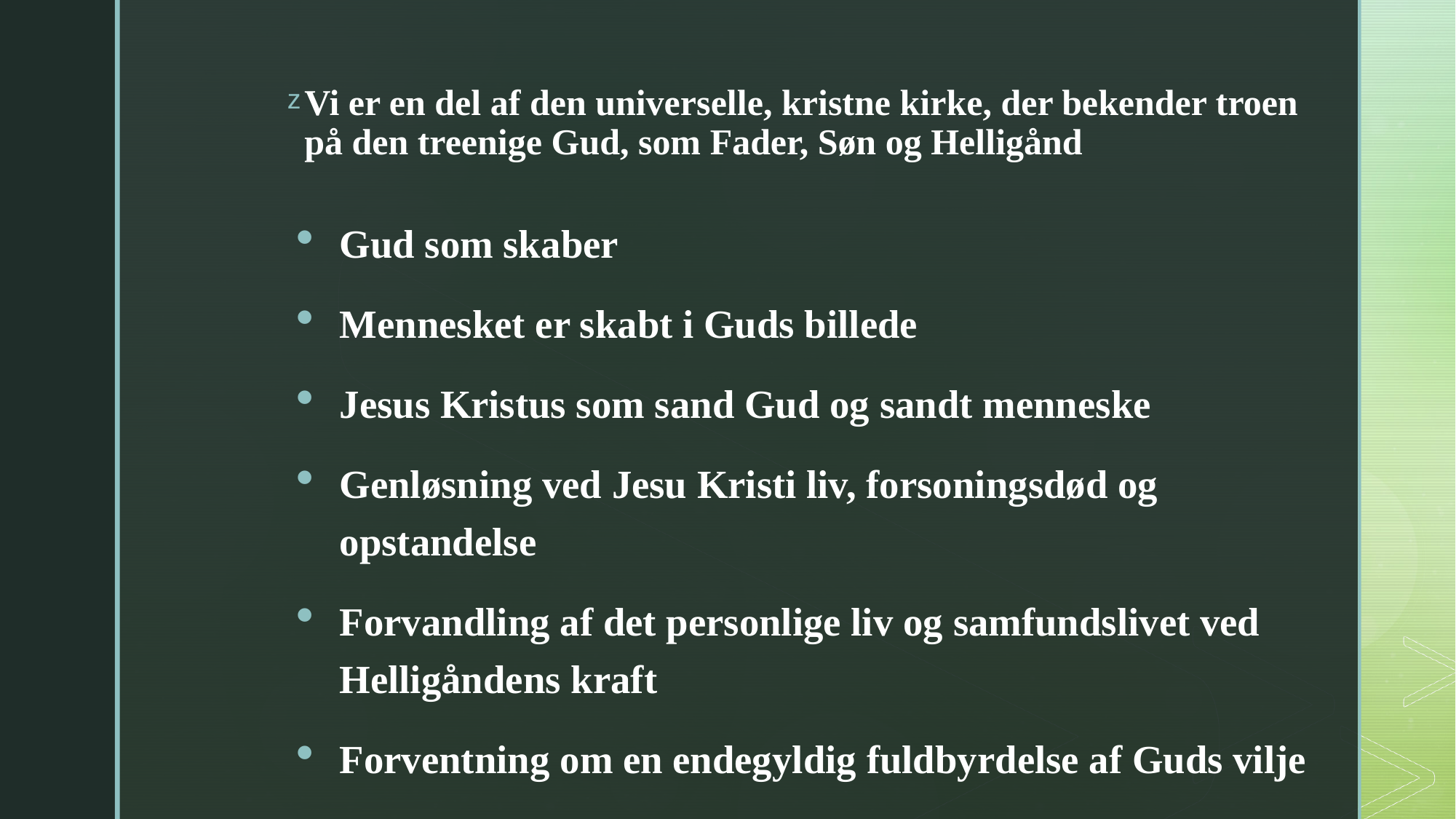

# Vi er en del af den universelle, kristne kirke, der bekender troen på den treenige Gud, som Fader, Søn og Helligånd

Gud som skaber
Mennesket er skabt i Guds billede
Jesus Kristus som sand Gud og sandt menneske
Genløsning ved Jesu Kristi liv, forsoningsdød og opstandelse
Forvandling af det personlige liv og samfundslivet ved Helligåndens kraft
Forventning om en endegyldig fuldbyrdelse af Guds vilje